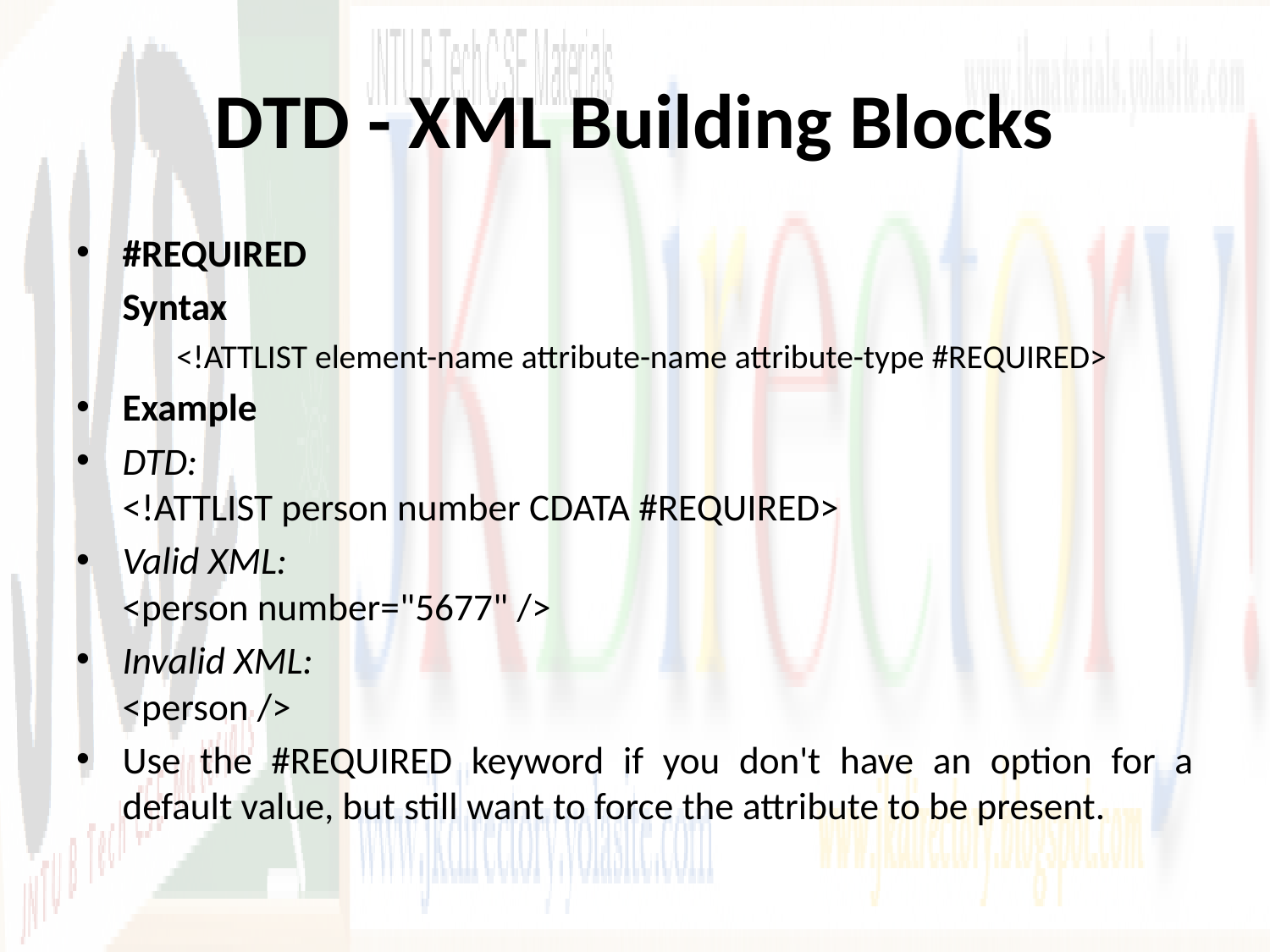

# DTD - XML Building Blocks
#REQUIRED
	Syntax
	<!ATTLIST element-name attribute-name attribute-type #REQUIRED>
Example
DTD:
<!ATTLIST person number CDATA #REQUIRED>
Valid XML:
<person number="5677" />
Invalid XML:
<person />
Use the #REQUIRED keyword if you don't have an option for a default value, but still want to force the attribute to be present.